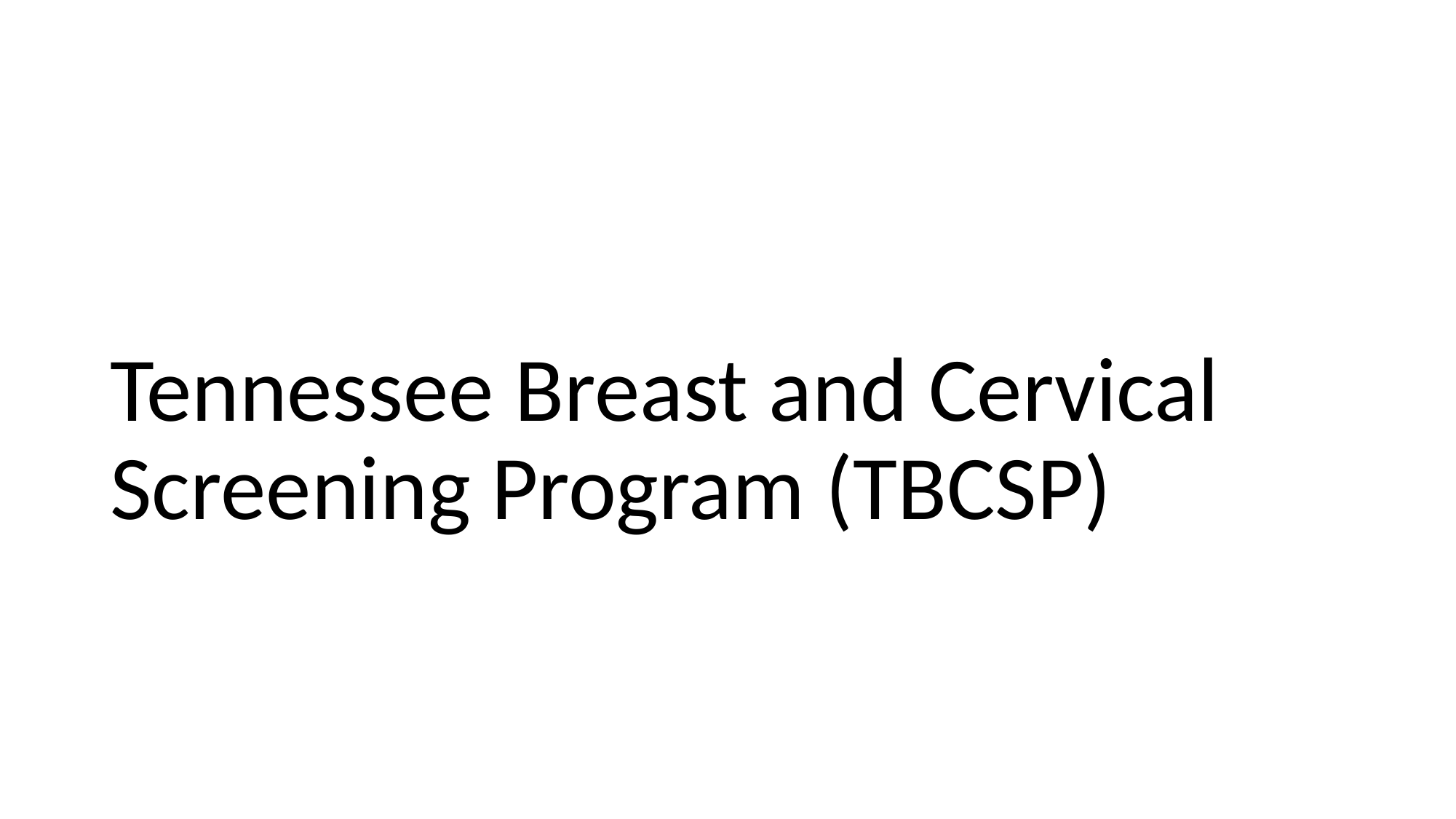

# Tennessee Breast and Cervical Screening Program (TBCSP)